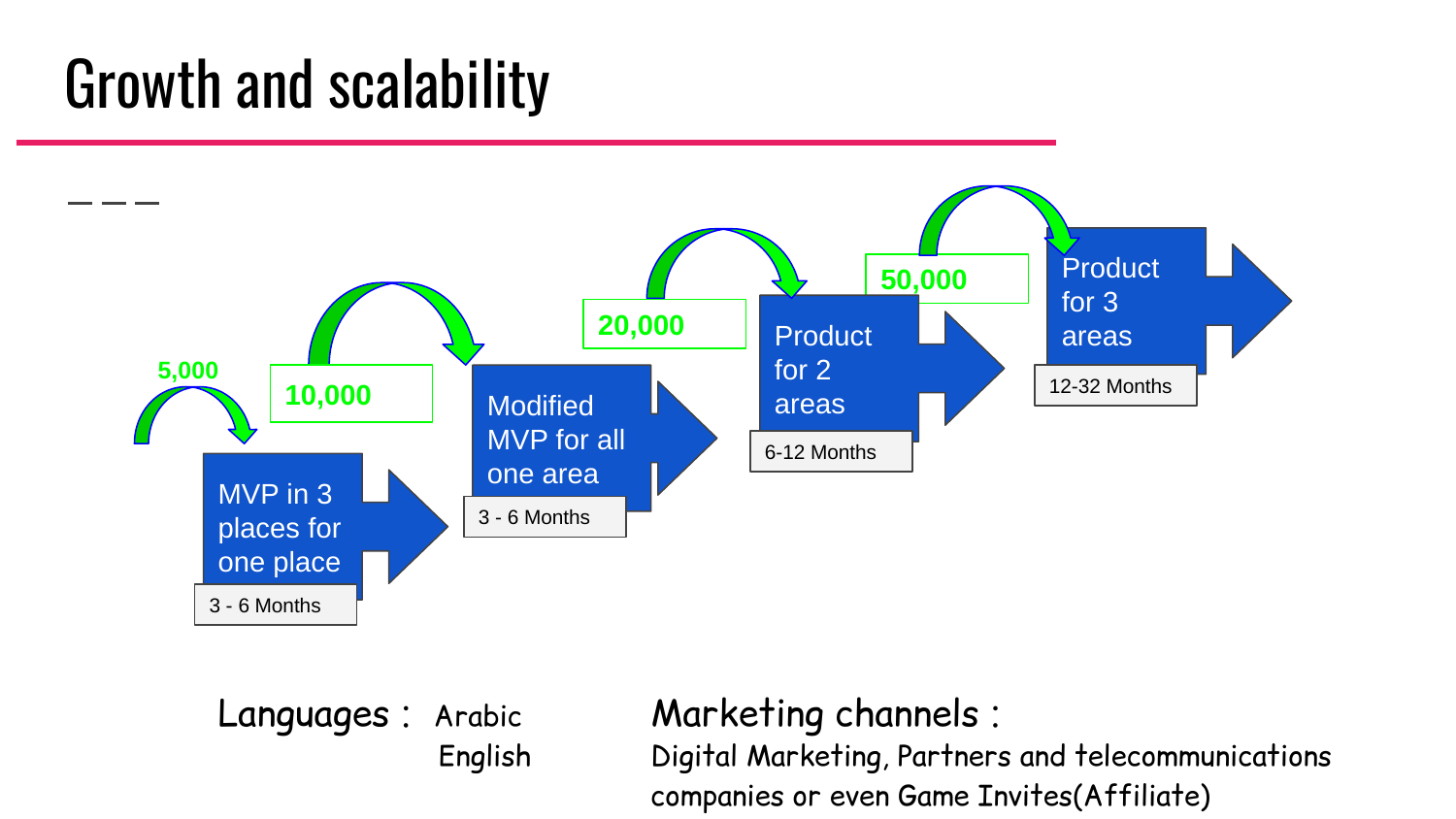

# Growth and scalability

Product for 3 areas

50,000

Product for 2 areas
20,000
5,000
10,000
Modified MVP for all one area
12-32 Months

6-12 Months
MVP in 3 places for one place
3 - 6 Months
3 - 6 Months
Languages :  Arabic
                          English
Marketing channels :
Digital Marketing, Partners and telecommunications
companies or even Game Invites(Affiliate)